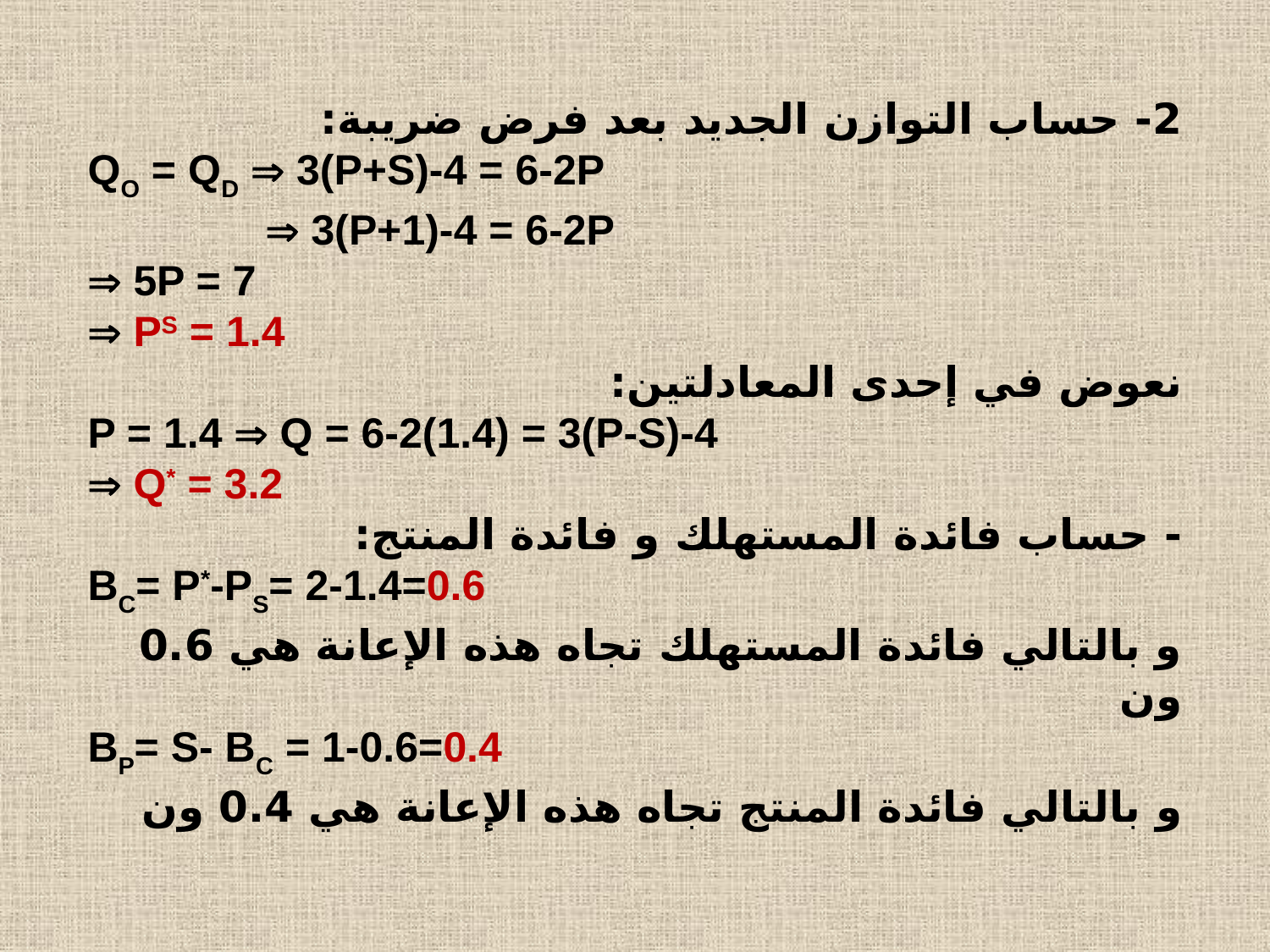

2- حساب التوازن الجديد بعد فرض ضريبة:
QO = QD ⇒ 3(P+S)-4 = 6-2P
                 ⇒ 3(P+1)-4 = 6-2P
                 ⇒ 5P = 7
                 ⇒ PS = 1.4
نعوض في إحدى المعادلتين:
P = 1.4 ⇒ Q = 6-2(1.4) = 3(P-S)-4
               ⇒ Q* = 3.2
- حساب فائدة المستهلك و فائدة المنتج:
BC= P*-PS= 2-1.4=0.6
و بالتالي فائدة المستهلك تجاه هذه الإعانة هي 0.6 ون
BP= S- BC = 1-0.6=0.4
و بالتالي فائدة المنتج تجاه هذه الإعانة هي 0.4 ون